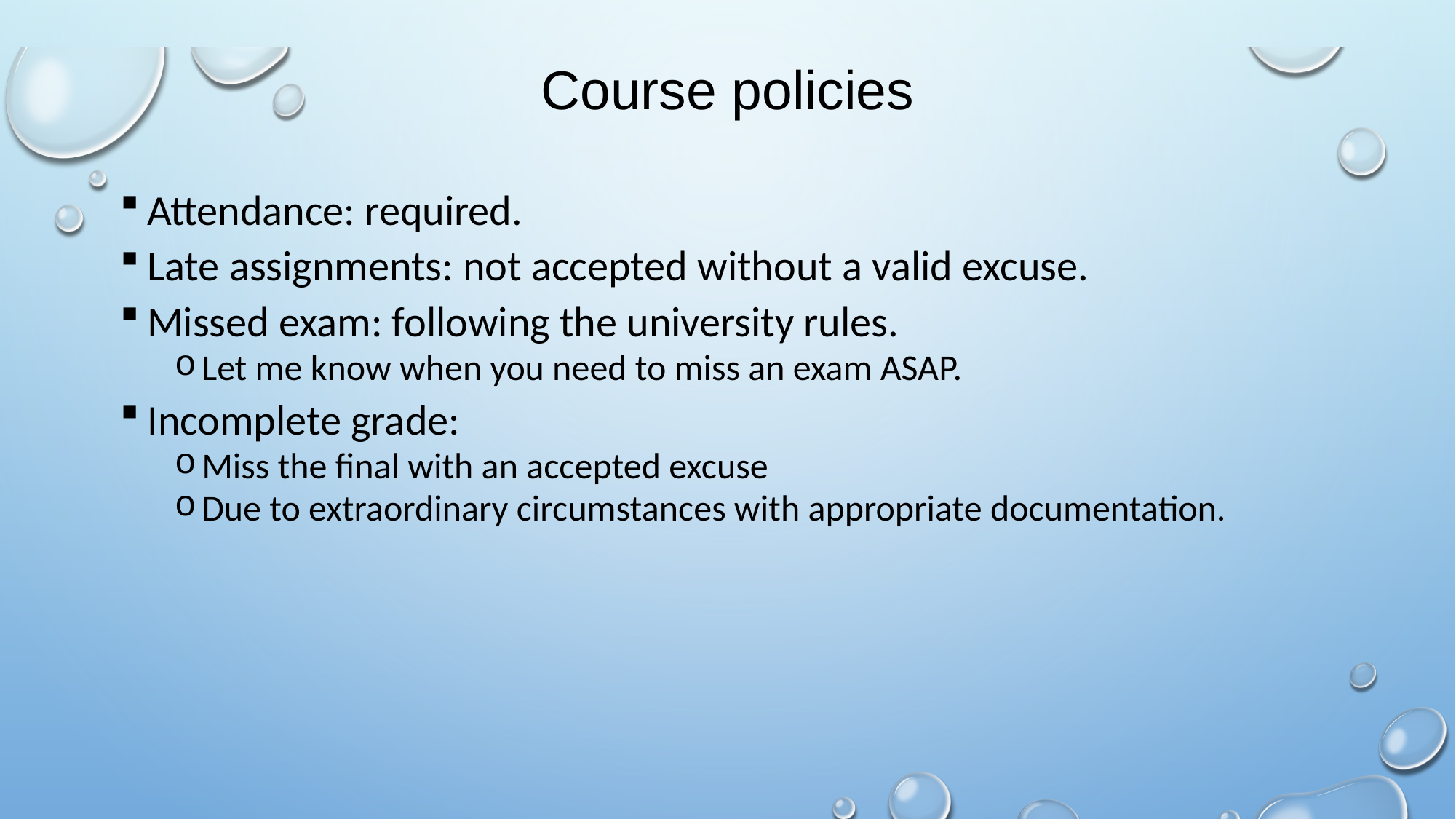

# Course policies
Attendance: required.
Late assignments: not accepted without a valid excuse.
Missed exam: following the university rules.
Let me know when you need to miss an exam ASAP.
Incomplete grade:
Miss the final with an accepted excuse
Due to extraordinary circumstances with appropriate documentation.